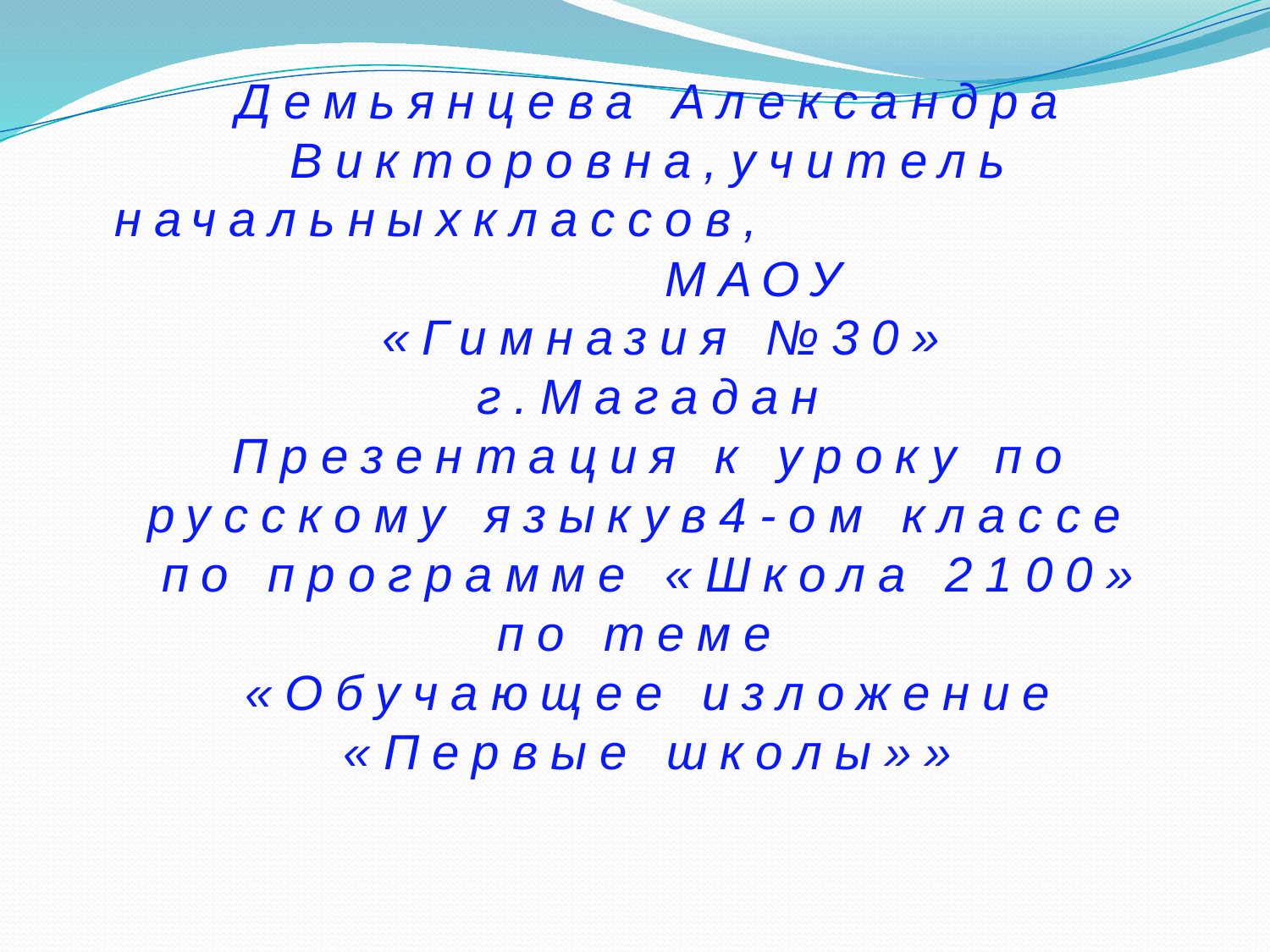

Демьянцева Александра Викторовна,учитель начальныхклассов,                         МАОУ
 «Гимназия №30»
г.Магадан
Презентация к уроку по русскому языкув4-ом классе  по программе «Школа 2100» по теме
«Обучающее изложение «Первые школы»»